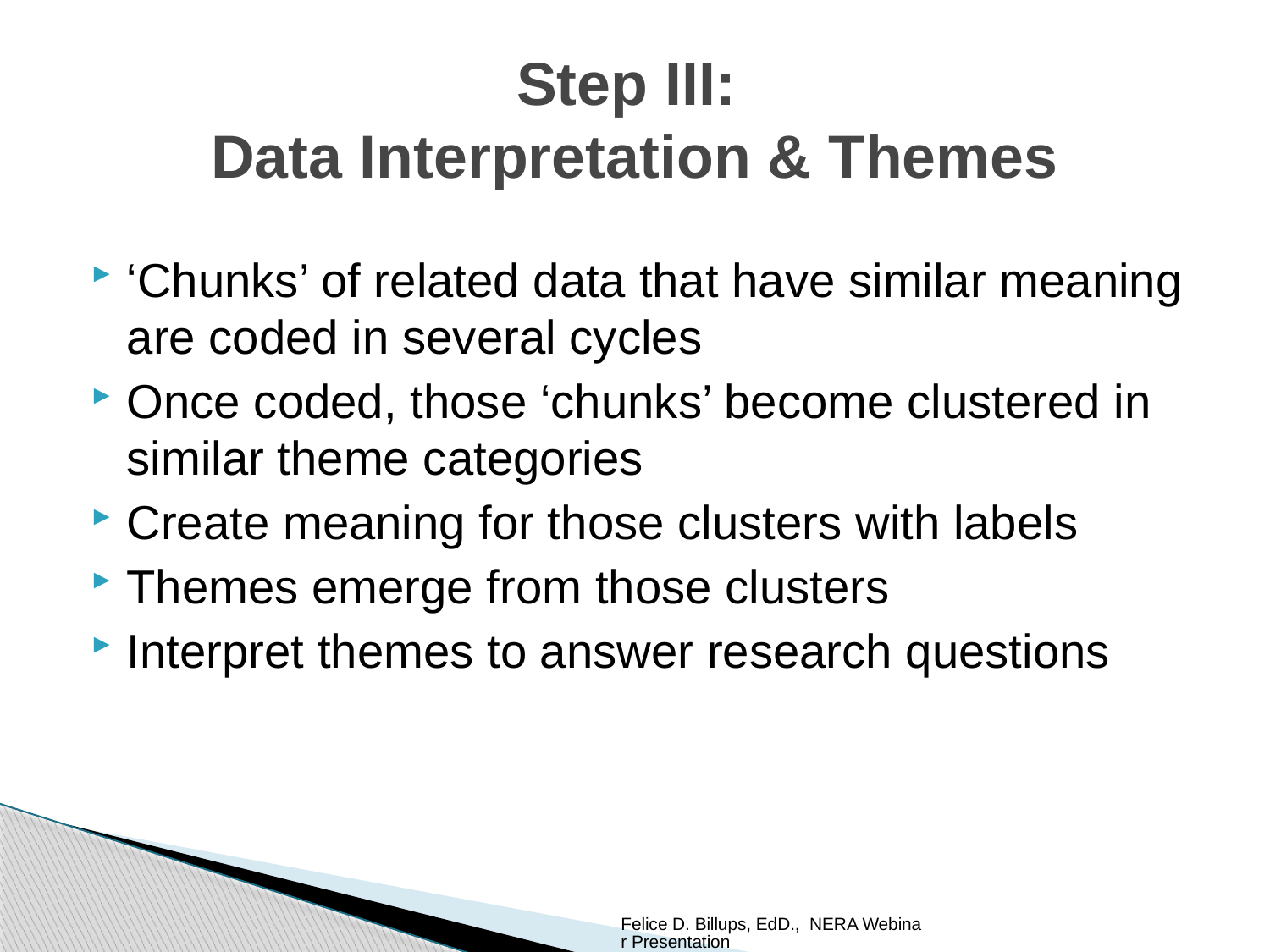

# Step III: Data Interpretation & Themes
‘Chunks’ of related data that have similar meaning are coded in several cycles
Once coded, those ‘chunks’ become clustered in similar theme categories
Create meaning for those clusters with labels
Themes emerge from those clusters
Interpret themes to answer research questions
Felice D. Billups, EdD.,  NERA Webinar Presentation